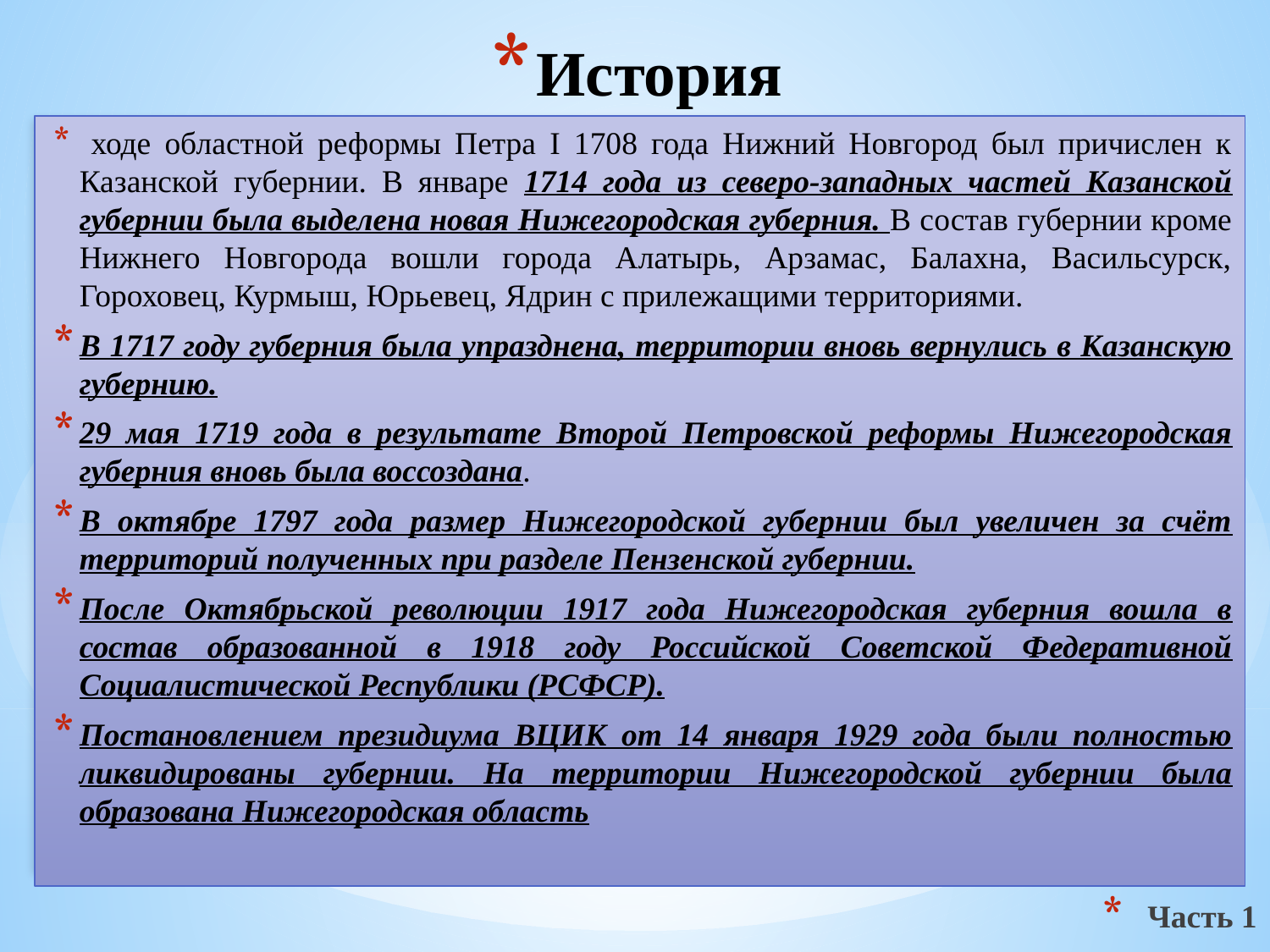

# История
 ходе областной реформы Петра I 1708 года Нижний Новгород был причислен к Казанской губернии. В январе 1714 года из северо-западных частей Казанской губернии была выделена новая Нижегородская губерния. В состав губернии кроме Нижнего Новгорода вошли города Алатырь, Арзамас, Балахна, Васильсурск, Гороховец, Курмыш, Юрьевец, Ядрин с прилежащими территориями.
В 1717 году губерния была упразднена, территории вновь вернулись в Казанскую губернию.
29 мая 1719 года в результате Второй Петровской реформы Нижегородская губерния вновь была воссоздана.
В октябре 1797 года размер Нижегородской губернии был увеличен за счёт территорий полученных при разделе Пензенской губернии.
После Октябрьской революции 1917 года Нижегородская губерния вошла в состав образованной в 1918 году Российской Советской Федеративной Социалистической Республики (РСФСР).
Постановлением президиума ВЦИК от 14 января 1929 года были полностью ликвидированы губернии. На территории Нижегородской губернии была образована Нижегородская область
Часть 1